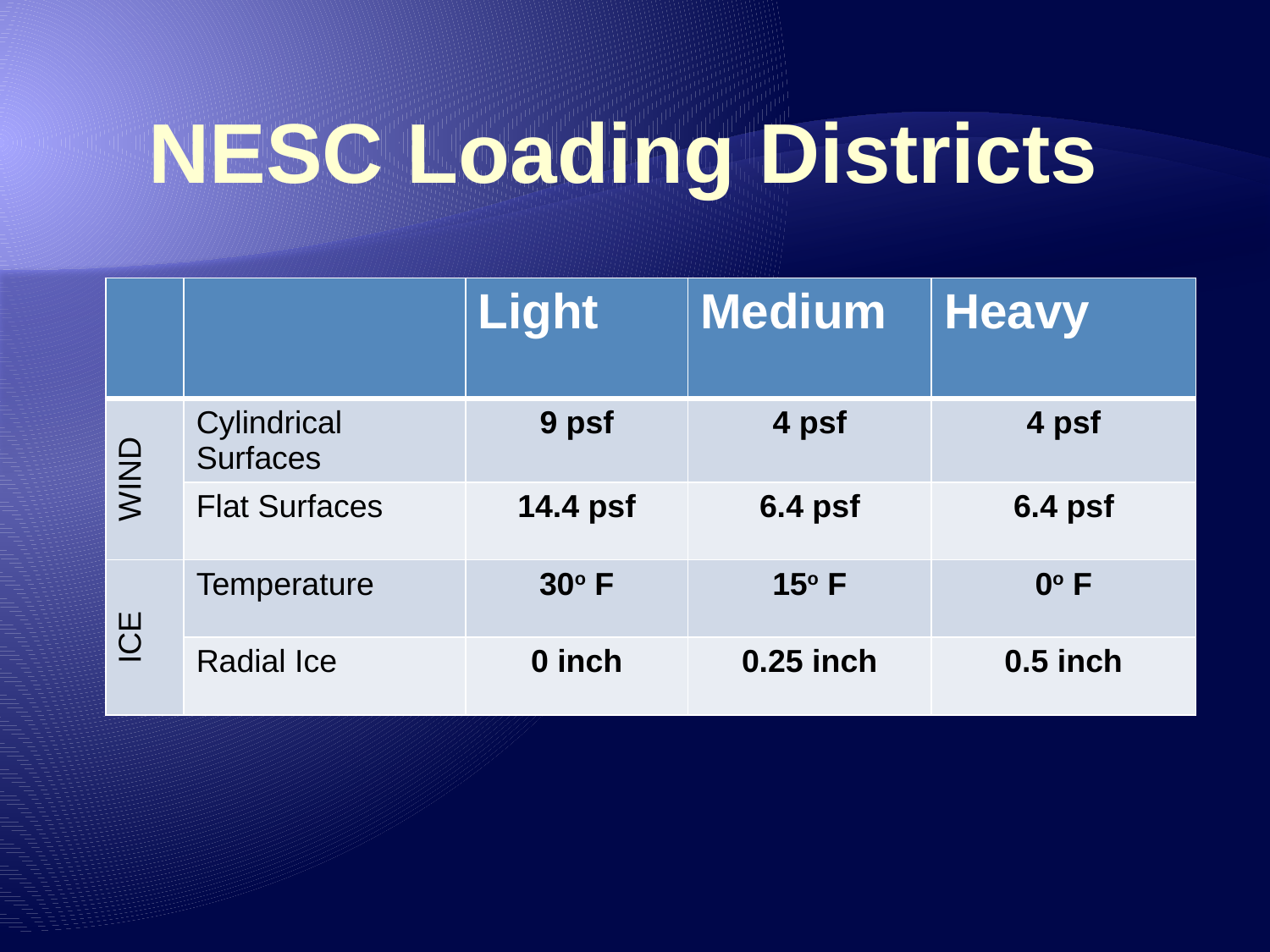

# NESC Loading Districts
|  |  | Light | Medium | Heavy |
| --- | --- | --- | --- | --- |
| WIND | Cylindrical Surfaces | 9 psf | 4 psf | 4 psf |
|  | Flat Surfaces | 14.4 psf | 6.4 psf | 6.4 psf |
| ICE | Temperature | 30o F | 15o F | 0o F |
|  | Radial Ice | 0 inch | 0.25 inch | 0.5 inch |